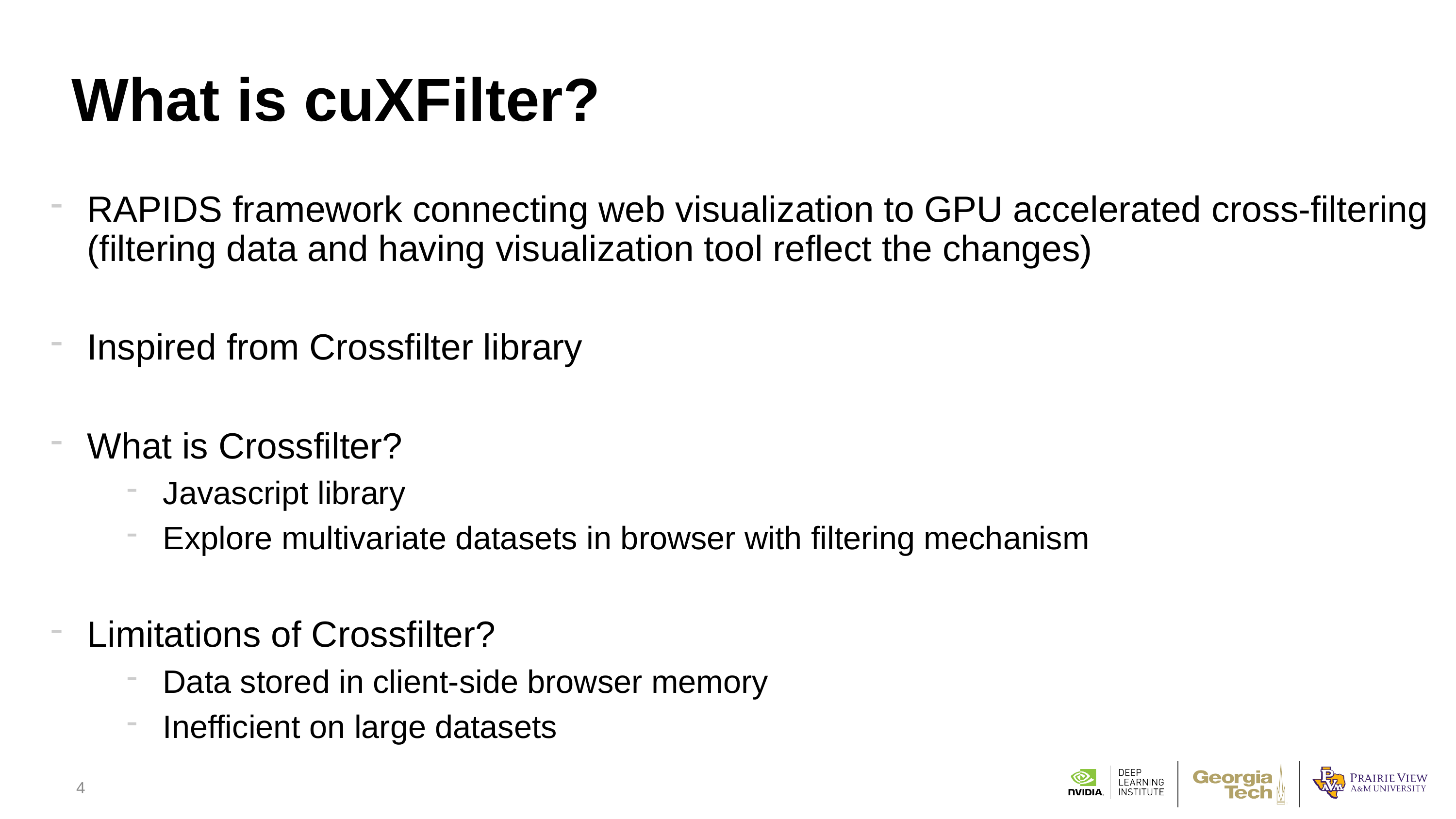

# What is cuXFilter?
RAPIDS framework connecting web visualization to GPU accelerated cross-filtering (filtering data and having visualization tool reflect the changes)

Inspired from Crossfilter library

What is Crossfilter?
Javascript library
Explore multivariate datasets in browser with filtering mechanism

Limitations of Crossfilter?
Data stored in client-side browser memory
Inefficient on large datasets